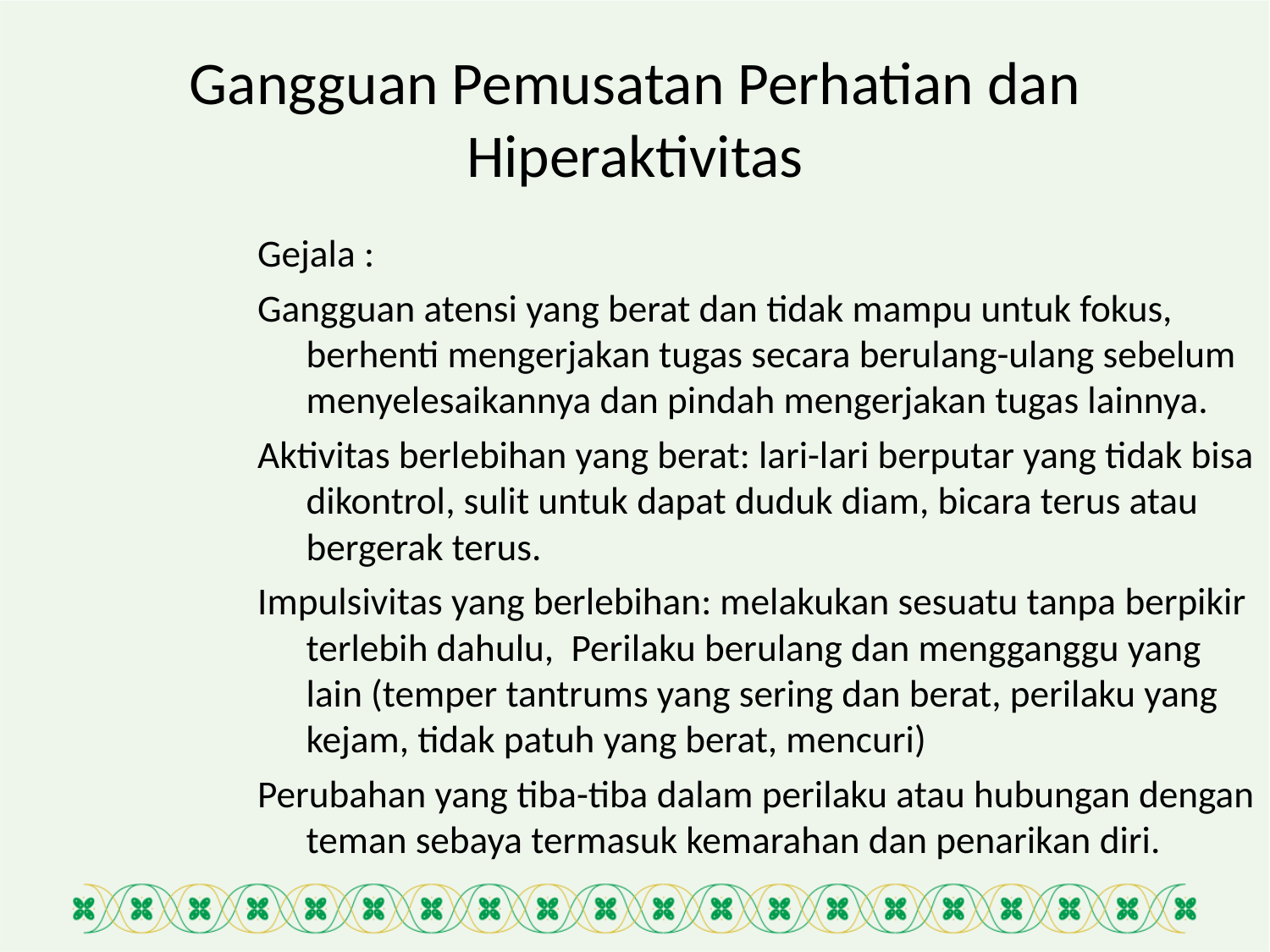

# Gangguan Pemusatan Perhatian dan Hiperaktivitas
Gejala :
Gangguan atensi yang berat dan tidak mampu untuk fokus, berhenti mengerjakan tugas secara berulang-ulang sebelum menyelesaikannya dan pindah mengerjakan tugas lainnya.
Aktivitas berlebihan yang berat: lari-lari berputar yang tidak bisa dikontrol, sulit untuk dapat duduk diam, bicara terus atau bergerak terus.
Impulsivitas yang berlebihan: melakukan sesuatu tanpa berpikir terlebih dahulu,  Perilaku berulang dan mengganggu yang lain (temper tantrums yang sering dan berat, perilaku yang kejam, tidak patuh yang berat, mencuri)
Perubahan yang tiba-tiba dalam perilaku atau hubungan dengan teman sebaya termasuk kemarahan dan penarikan diri.